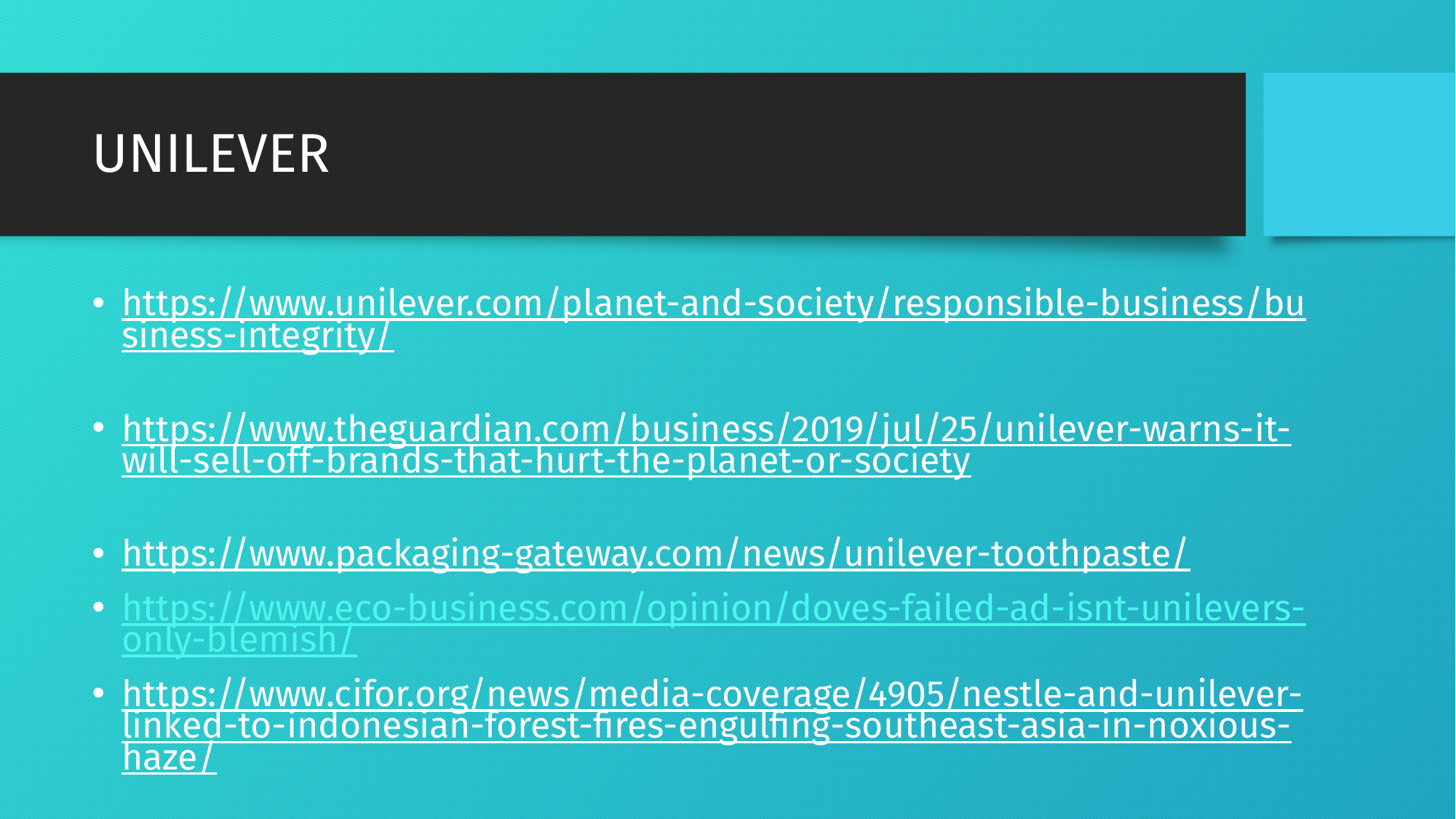

# UNILEVER
https://www.unilever.com/planet-and-society/responsible-business/business-integrity/
https://www.theguardian.com/business/2019/jul/25/unilever-warns-it-will-sell-off-brands-that-hurt-the-planet-or-society
https://www.packaging-gateway.com/news/unilever-toothpaste/
https://www.eco-business.com/opinion/doves-failed-ad-isnt-unilevers-only-blemish/
https://www.cifor.org/news/media-coverage/4905/nestle-and-unilever-linked-to-indonesian-forest-fires-engulfing-southeast-asia-in-noxious-haze/
https://www.campaignlive.co.uk/article/unilevers-toxic-waste-fallout-shows-brands-pilloried-even-invest-csr/1359951